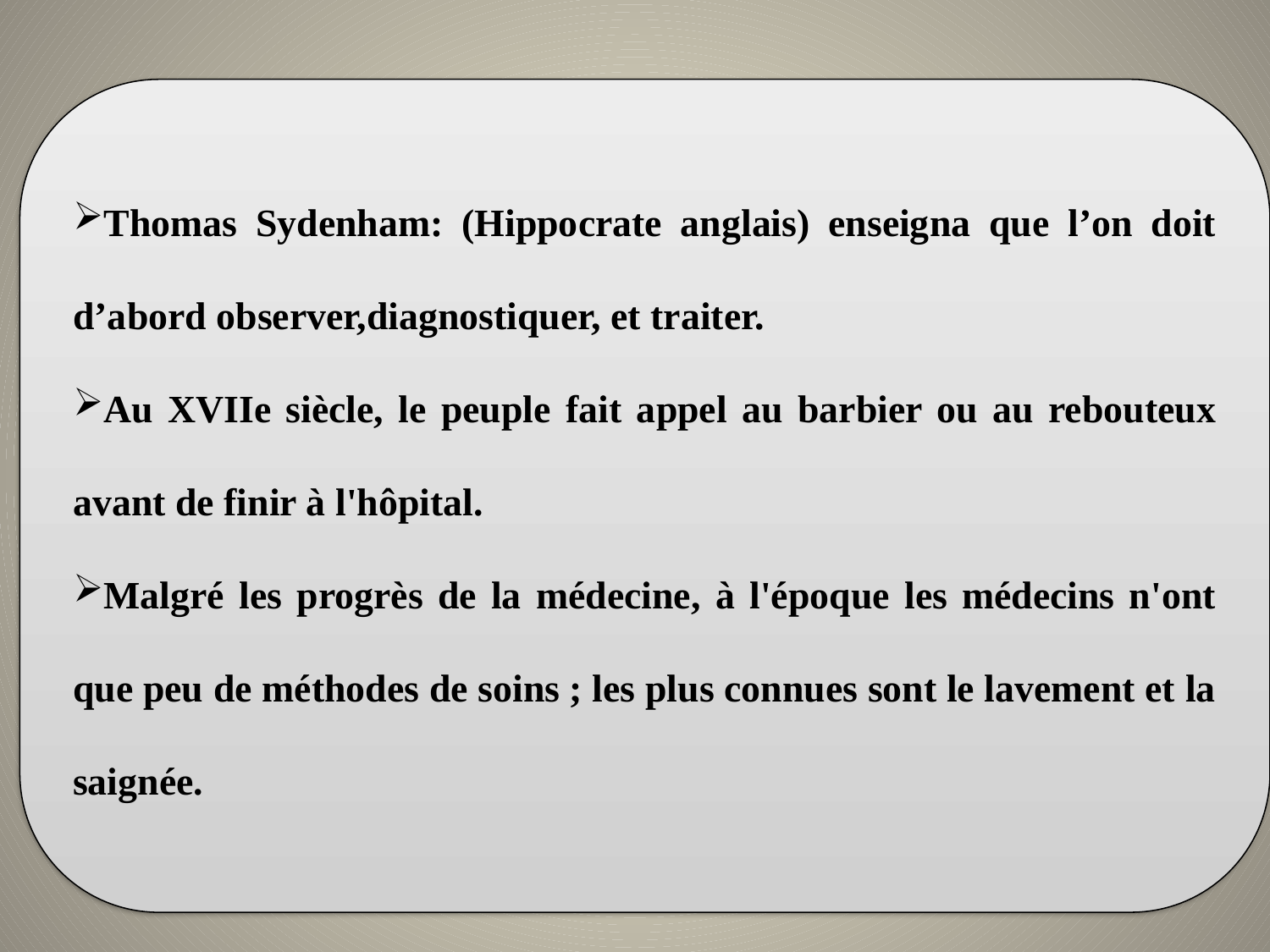

Thomas Sydenham: (Hippocrate anglais) enseigna que l’on doit d’abord observer,diagnostiquer, et traiter.
Au XVIIe siècle, le peuple fait appel au barbier ou au rebouteux avant de finir à l'hôpital.
Malgré les progrès de la médecine, à l'époque les médecins n'ont que peu de méthodes de soins ; les plus connues sont le lavement et la saignée.